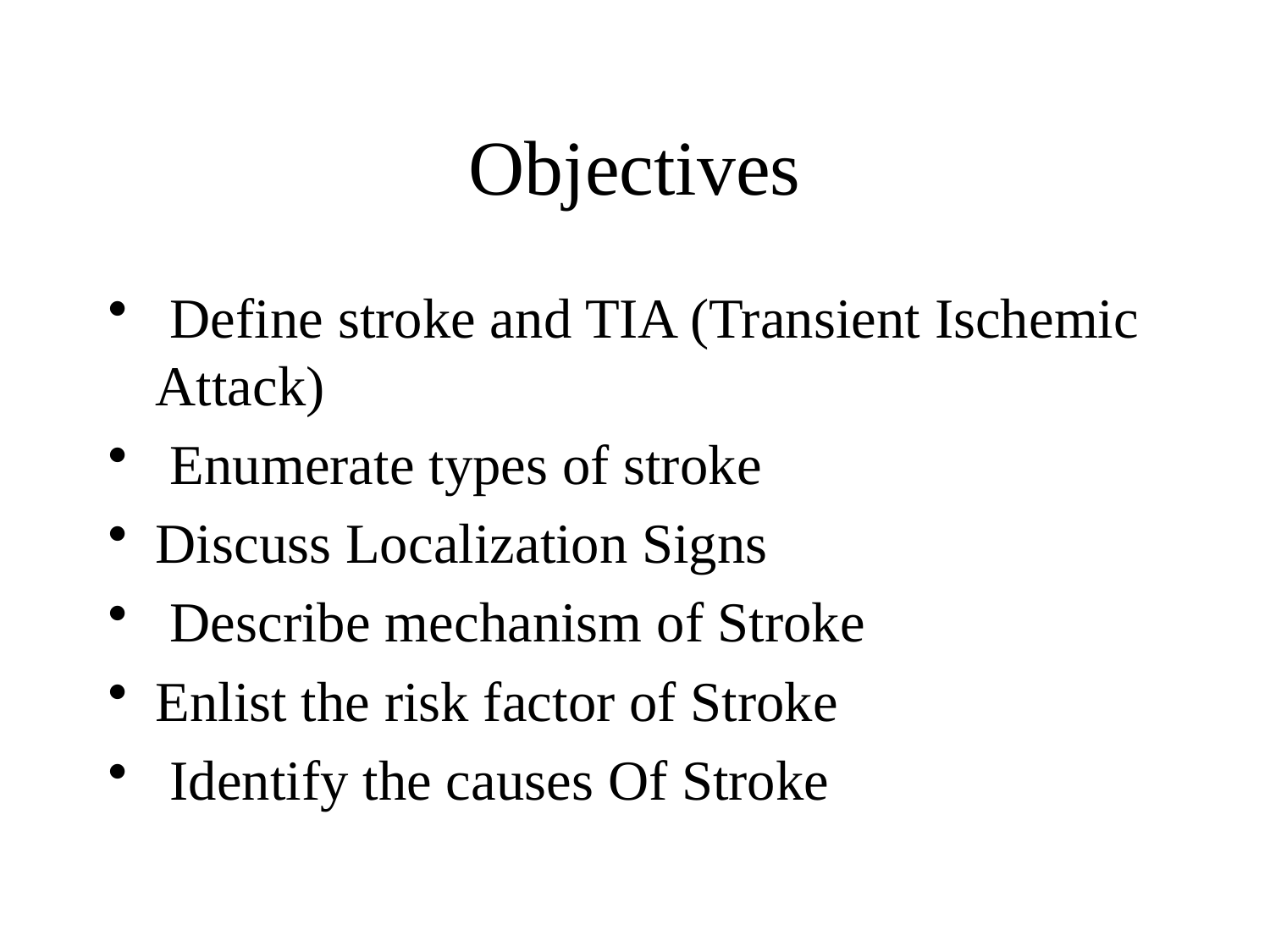

# Objectives
 Define stroke and TIA (Transient Ischemic Attack)
 Enumerate types of stroke
Discuss Localization Signs
 Describe mechanism of Stroke
Enlist the risk factor of Stroke
 Identify the causes Of Stroke